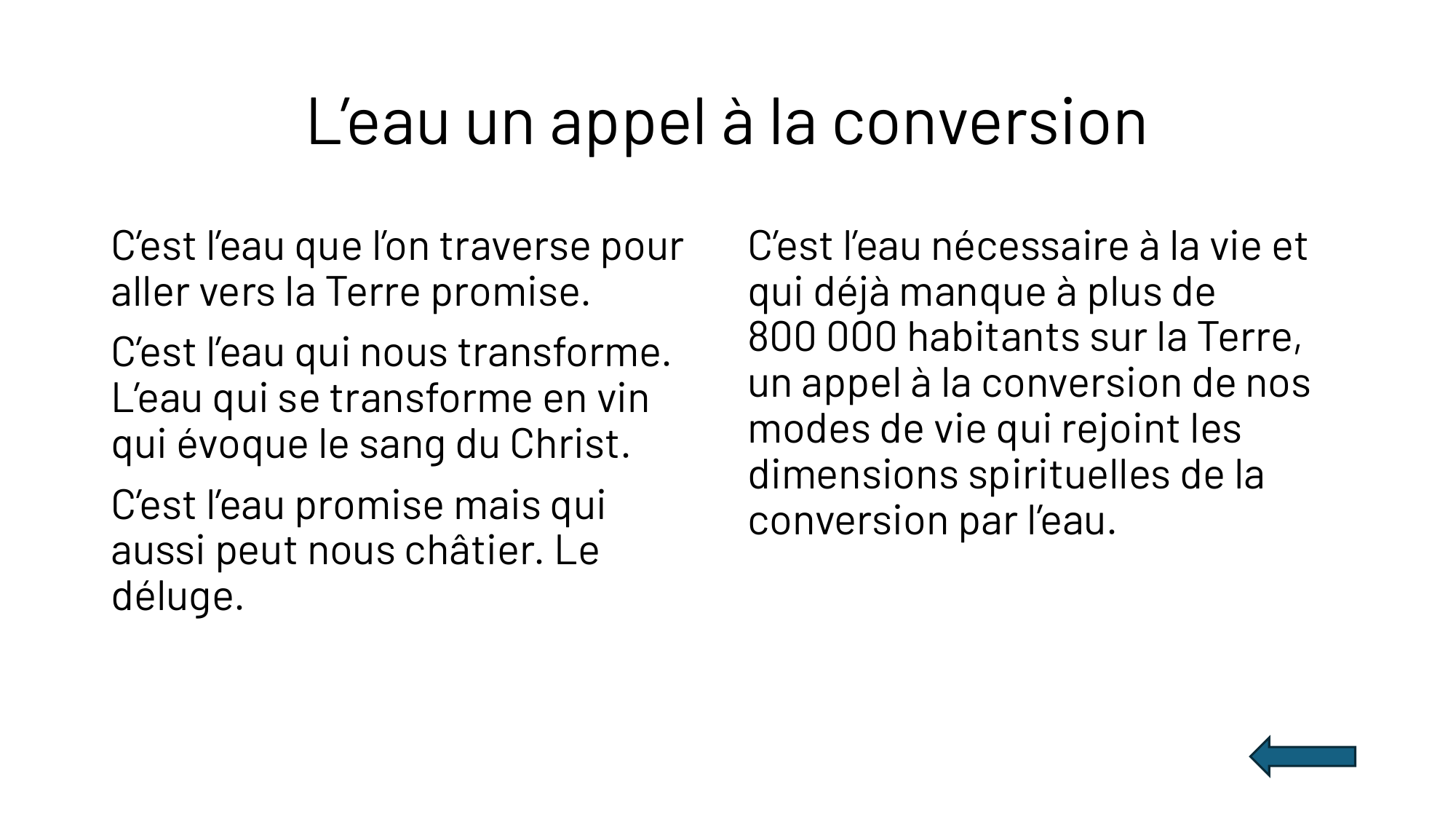

# L’eau un appel à la conversion
C’est l’eau que l’on traverse pour aller vers la Terre promise.
C’est l’eau qui nous transforme. L’eau qui se transforme en vin qui évoque le sang du Christ.
C’est l’eau promise mais qui aussi peut nous châtier. Le déluge.
C’est l’eau nécessaire à la vie et qui déjà manque à plus de 800 000 habitants sur la Terre, un appel à la conversion de nos modes de vie qui rejoint les dimensions spirituelles de la conversion par l’eau.